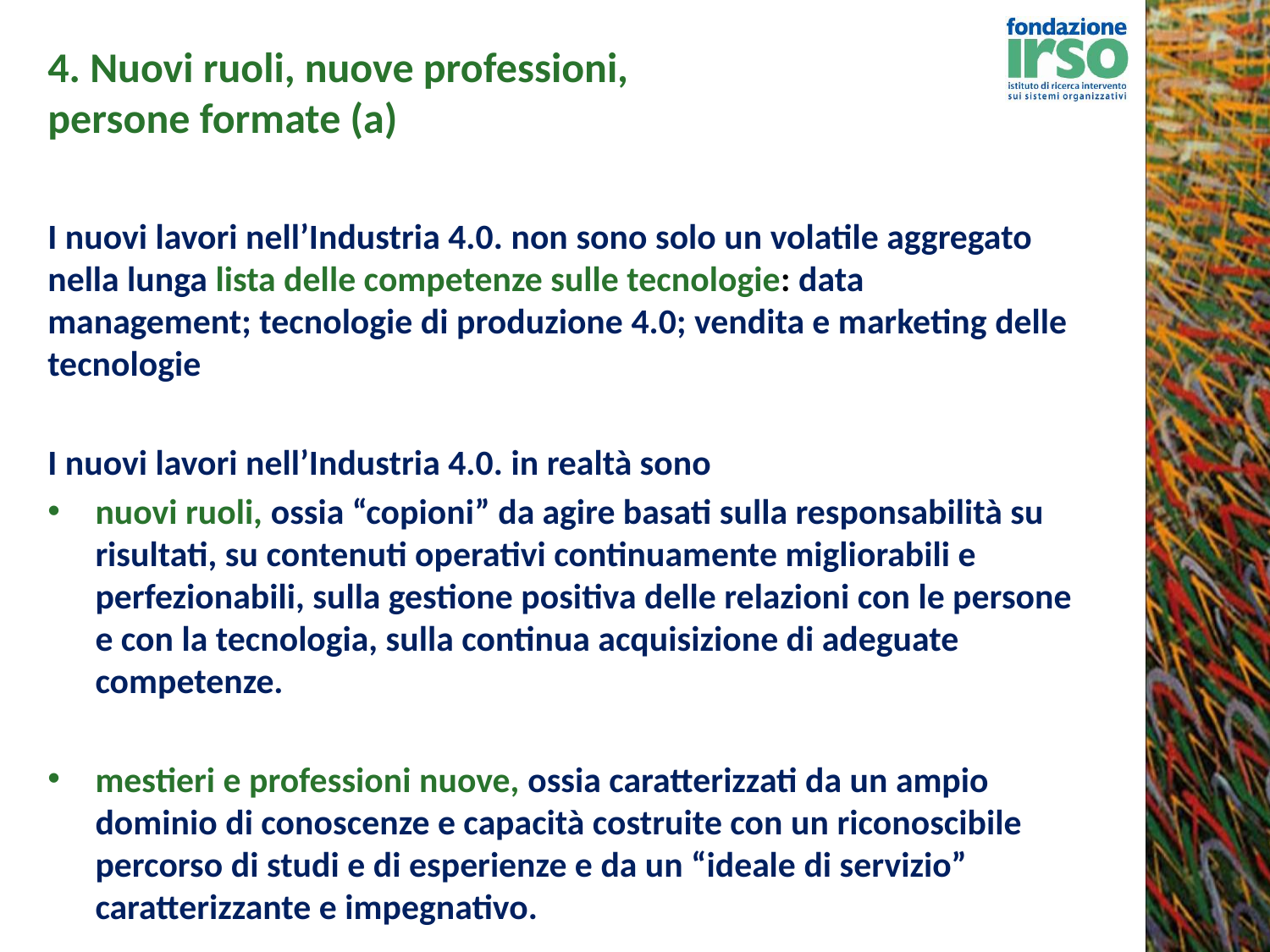

# 4. Nuovi ruoli, nuove professioni, persone formate (a)
I nuovi lavori nell’Industria 4.0. non sono solo un volatile aggregato nella lunga lista delle competenze sulle tecnologie: data management; tecnologie di produzione 4.0; vendita e marketing delle tecnologie

I nuovi lavori nell’Industria 4.0. in realtà sono
nuovi ruoli, ossia “copioni” da agire basati sulla responsabilità su risultati, su contenuti operativi continuamente migliorabili e perfezionabili, sulla gestione positiva delle relazioni con le persone e con la tecnologia, sulla continua acquisizione di adeguate competenze.

mestieri e professioni nuove, ossia caratterizzati da un ampio dominio di conoscenze e capacità costruite con un riconoscibile percorso di studi e di esperienze e da un “ideale di servizio” caratterizzante e impegnativo.